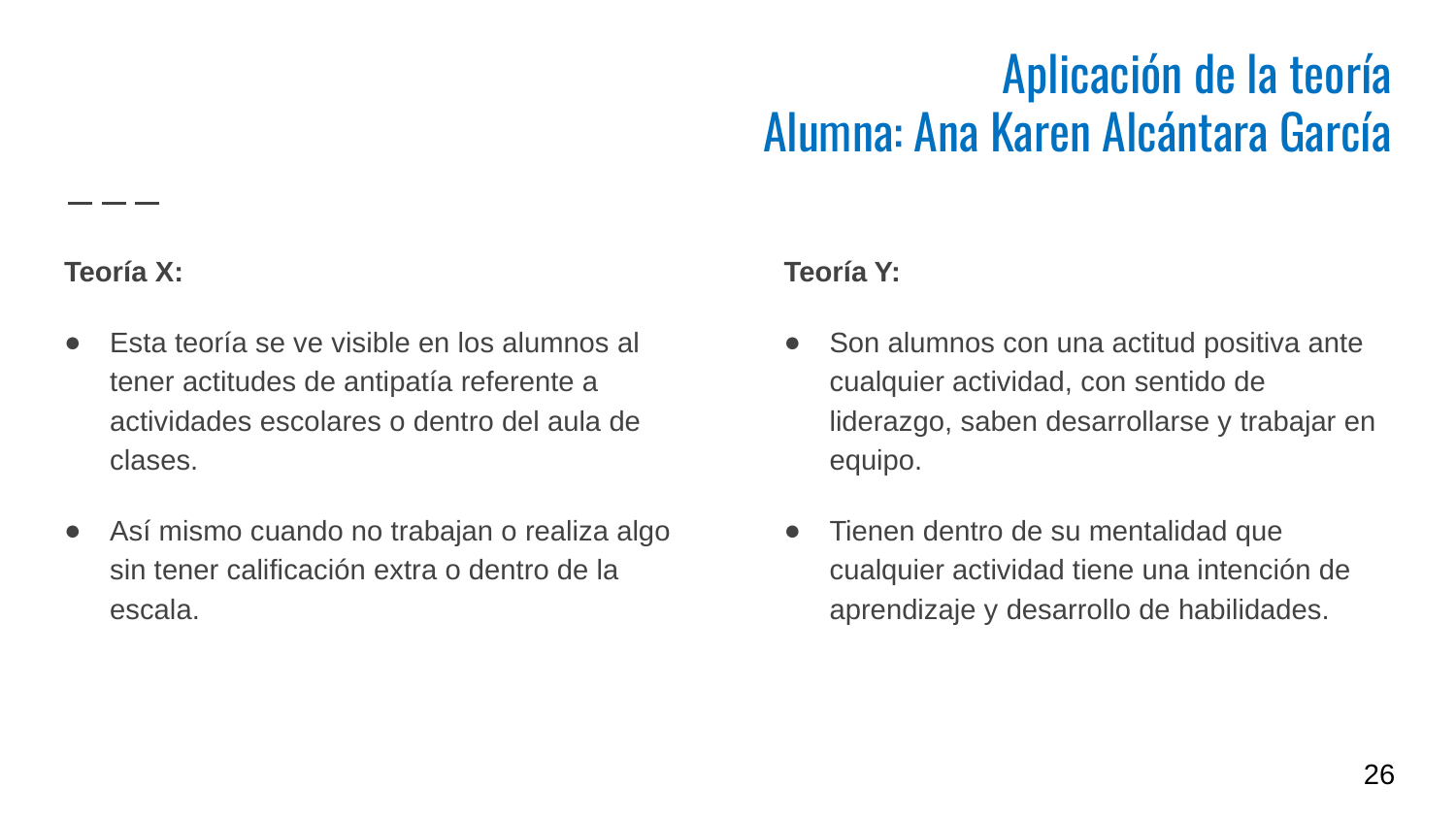

# Aplicación de la teoría Alumna: Ana Karen Alcántara García
Teoría X:
Esta teoría se ve visible en los alumnos al tener actitudes de antipatía referente a actividades escolares o dentro del aula de clases.
Así mismo cuando no trabajan o realiza algo sin tener calificación extra o dentro de la escala.
Teoría Y:
Son alumnos con una actitud positiva ante cualquier actividad, con sentido de liderazgo, saben desarrollarse y trabajar en equipo.
Tienen dentro de su mentalidad que cualquier actividad tiene una intención de aprendizaje y desarrollo de habilidades.
26